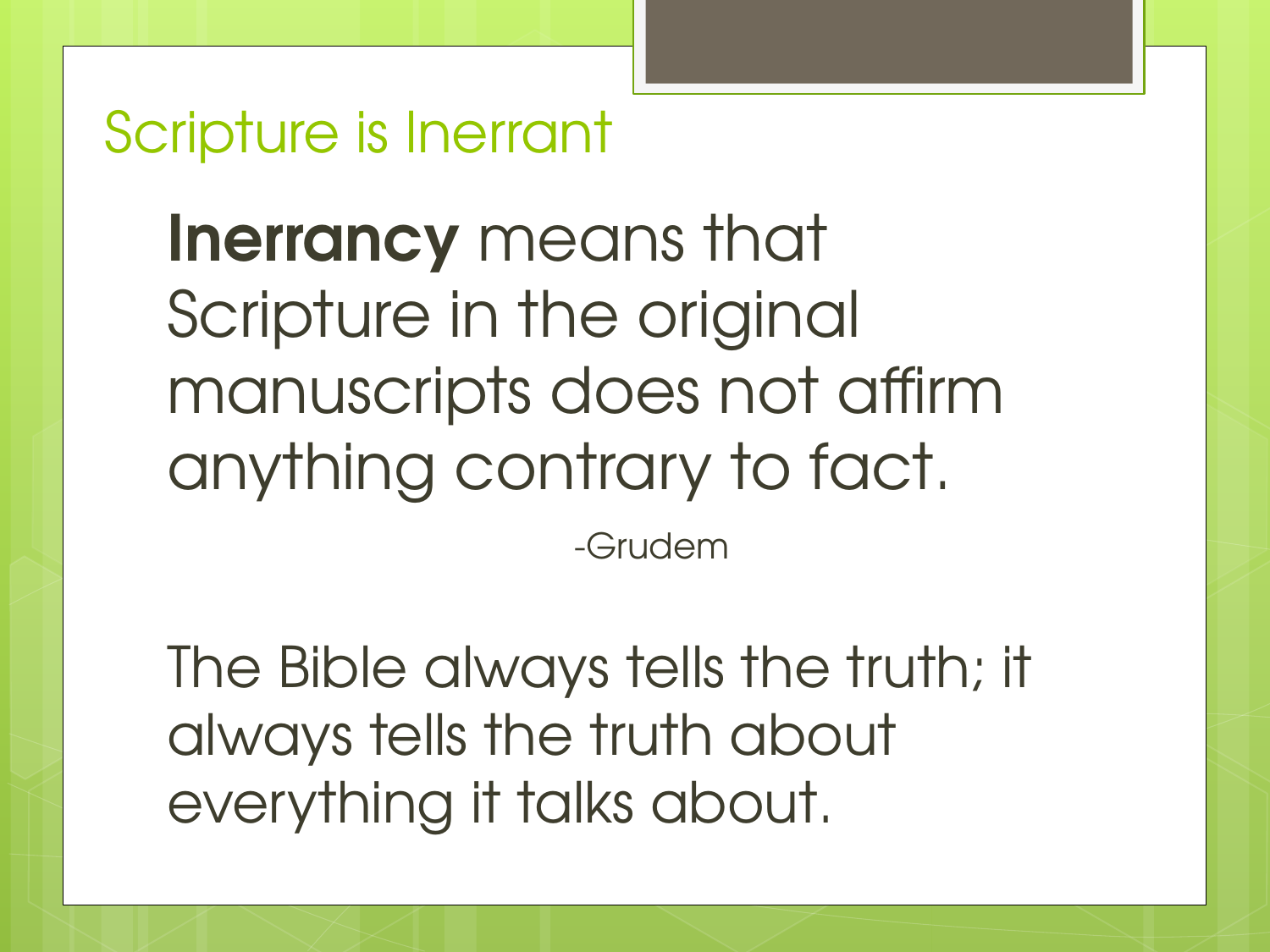

# Scripture is Inerrant
Inerrancy means that Scripture in the original manuscripts does not affirm anything contrary to fact.                                  -Grudem

The Bible always tells the truth; it always tells the truth about everything it talks about.